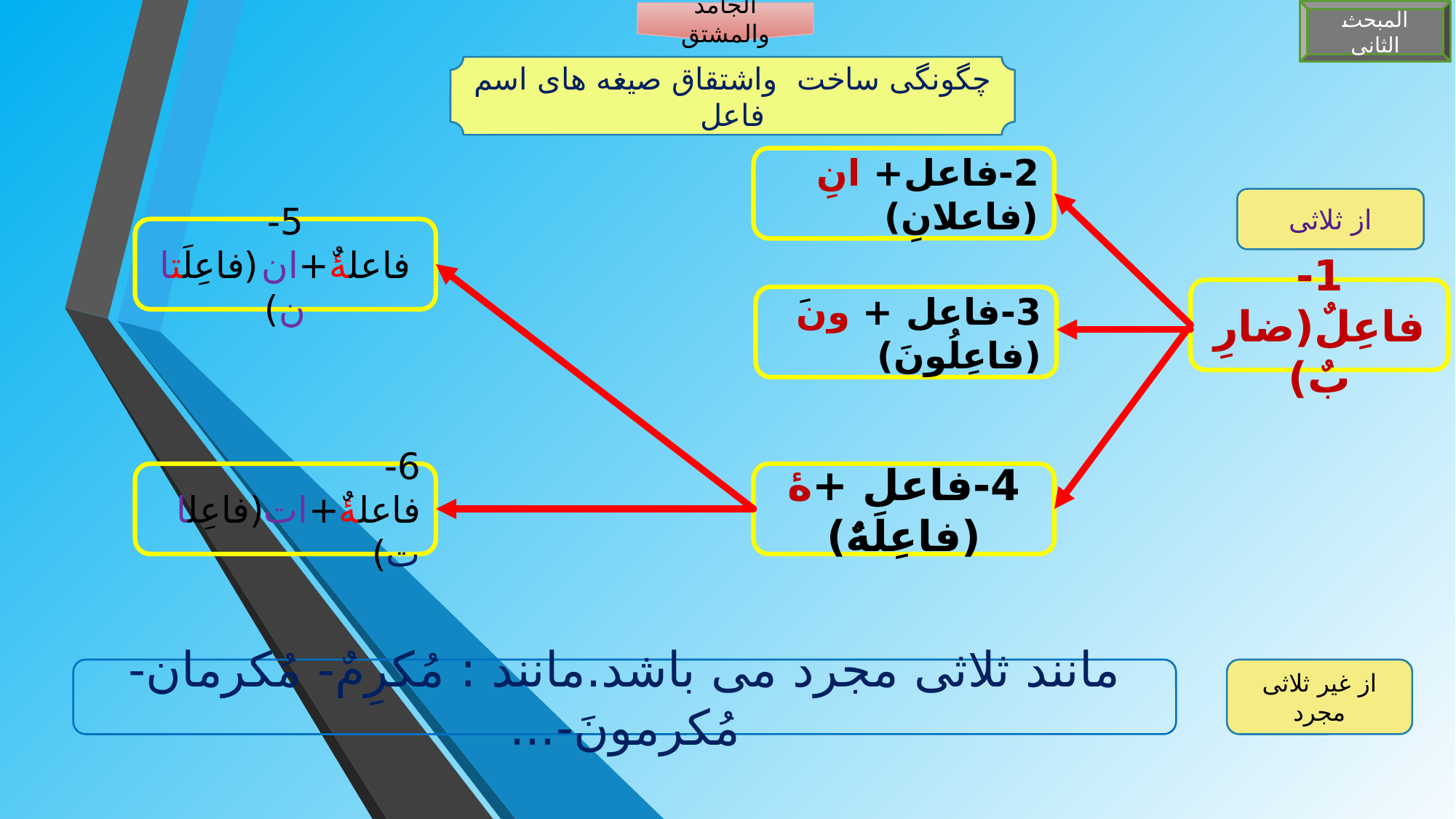

المبحث الثانی
الجامد والمشتق
چگونگی ساخت  واشتقاق صیغه های اسم فاعل
از ثلاثی
2-فاعل+ انِ (فاعلانِ)
5-فاعلۀٌ+ان(فاعِلَتان)
1-فاعِلٌ(ضارِبٌ)
3-فاعل + ونَ (فاعِلُونَ)
6-فاعلۀٌ+ات(فاعِلات)
4-فاعل +ۀ (فاعِلَۀٌ)
از غیر ثلاثی مجرد
مانند ثلاثی مجرد می باشد.مانند : مُکرِمٌ- مُکرمان- مُکرمونَ-...